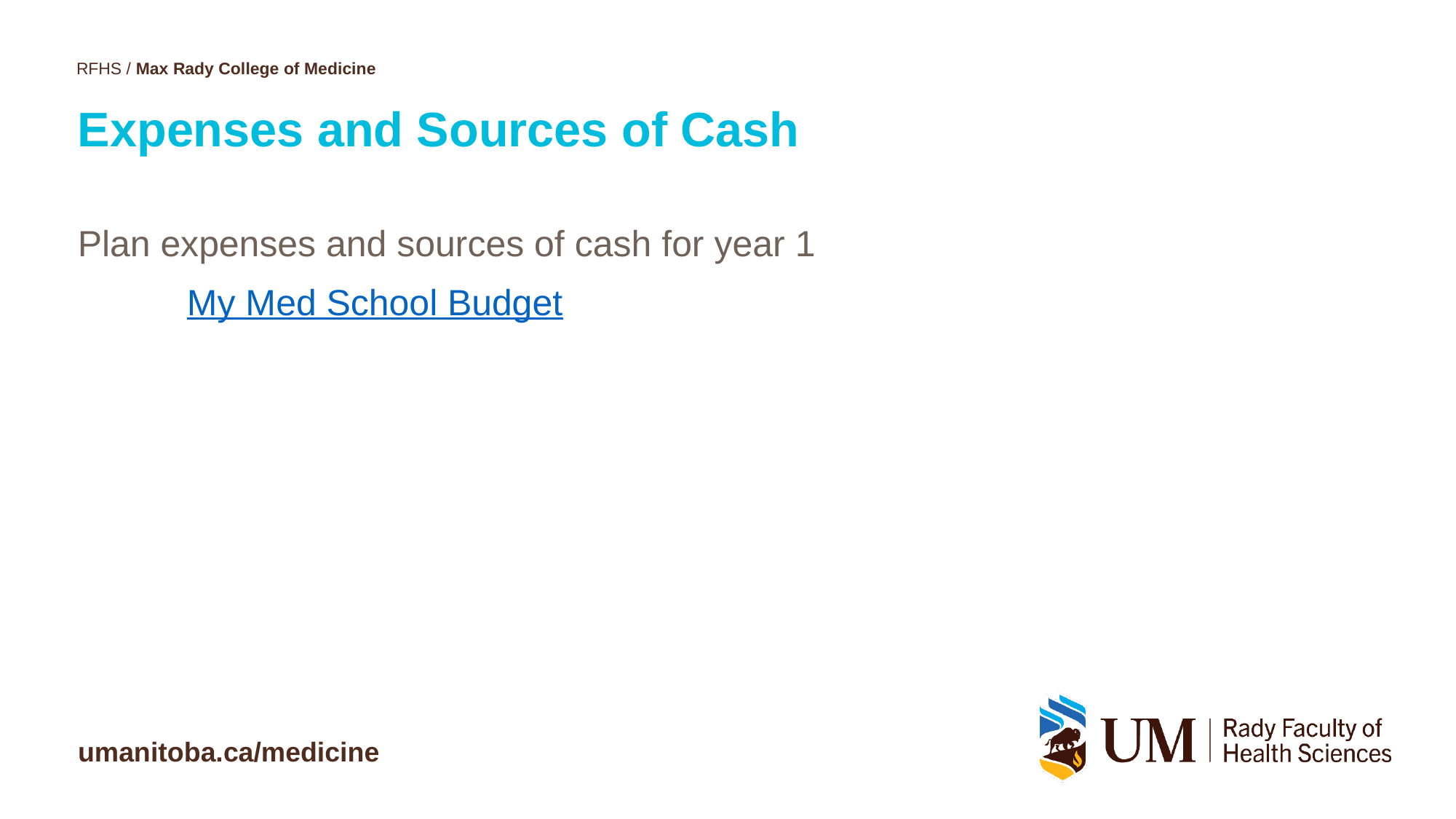

# Expenses and Sources of Cash

Plan expenses and sources of cash for year 1
	My Med School Budget